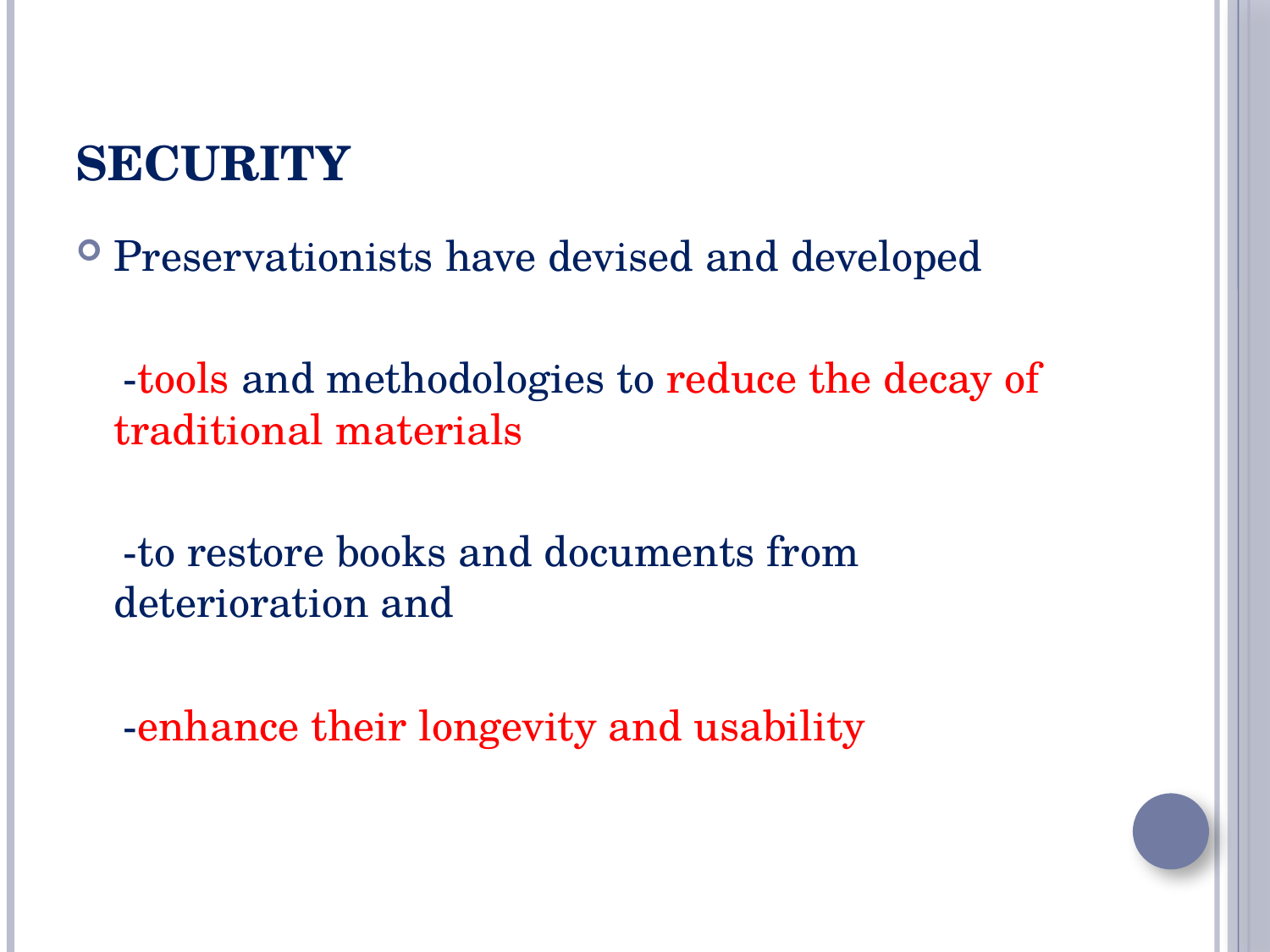

# Security
Preservationists have devised and developed

    -tools and methodologies to reduce the decay of traditional materials

    -to restore books and documents from deterioration and

    -enhance their longevity and usability